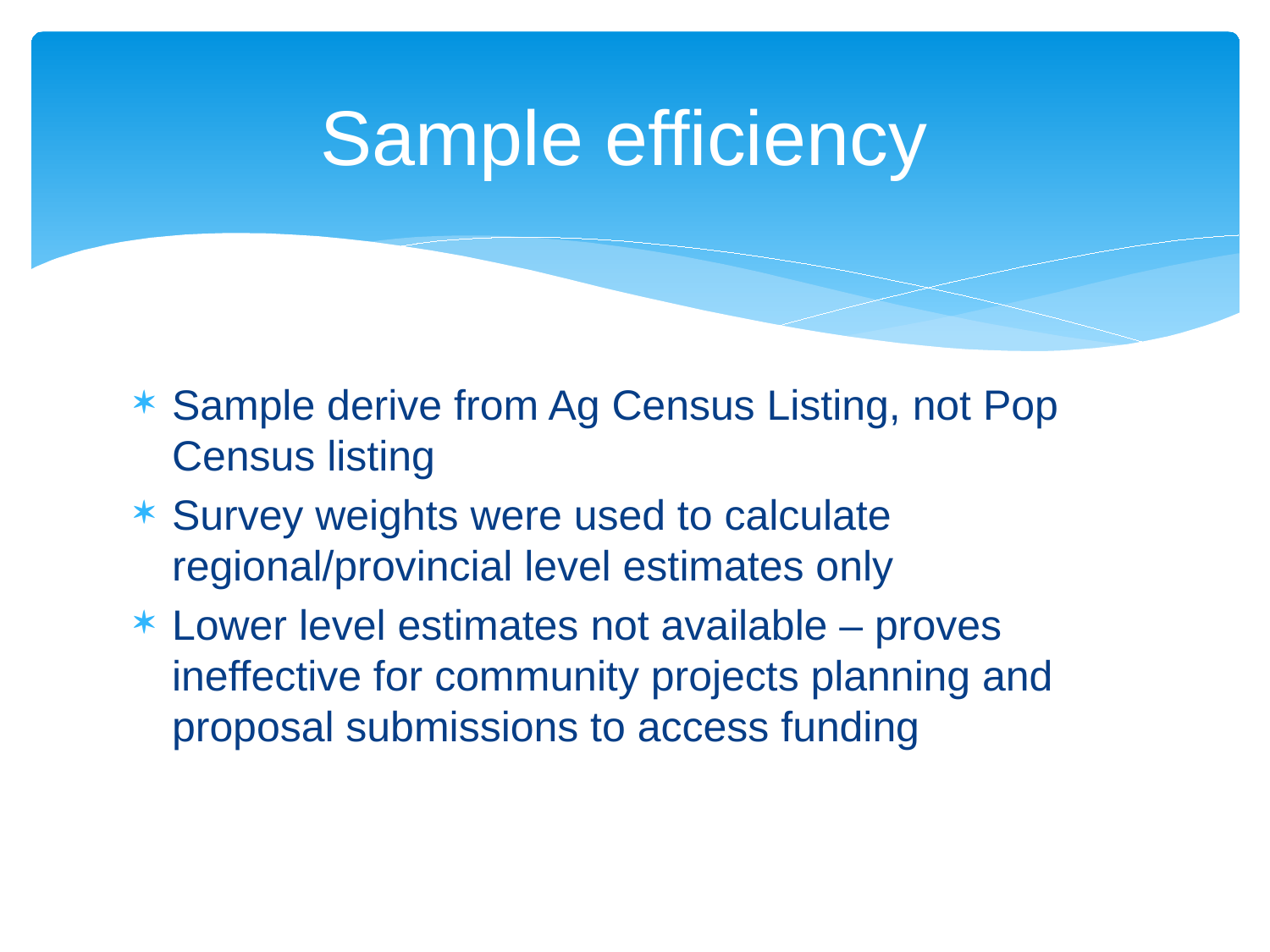

# Sample efficiency
Sample derive from Ag Census Listing, not Pop Census listing
Survey weights were used to calculate regional/provincial level estimates only
Lower level estimates not available – proves ineffective for community projects planning and proposal submissions to access funding